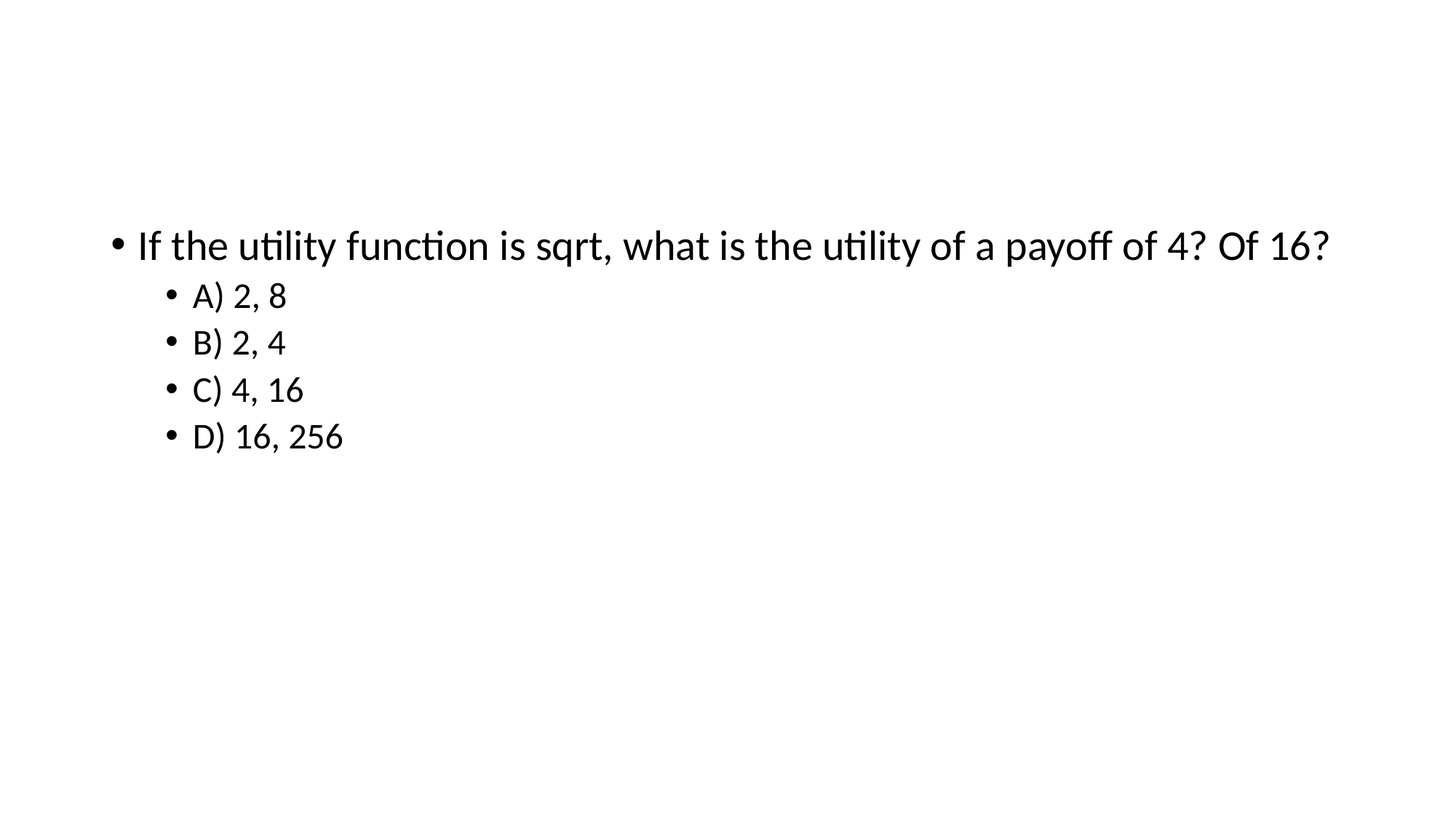

#
If the utility function is sqrt, what is the utility of a payoff of 4? Of 16?
A) 2, 8
B) 2, 4
C) 4, 16
D) 16, 256